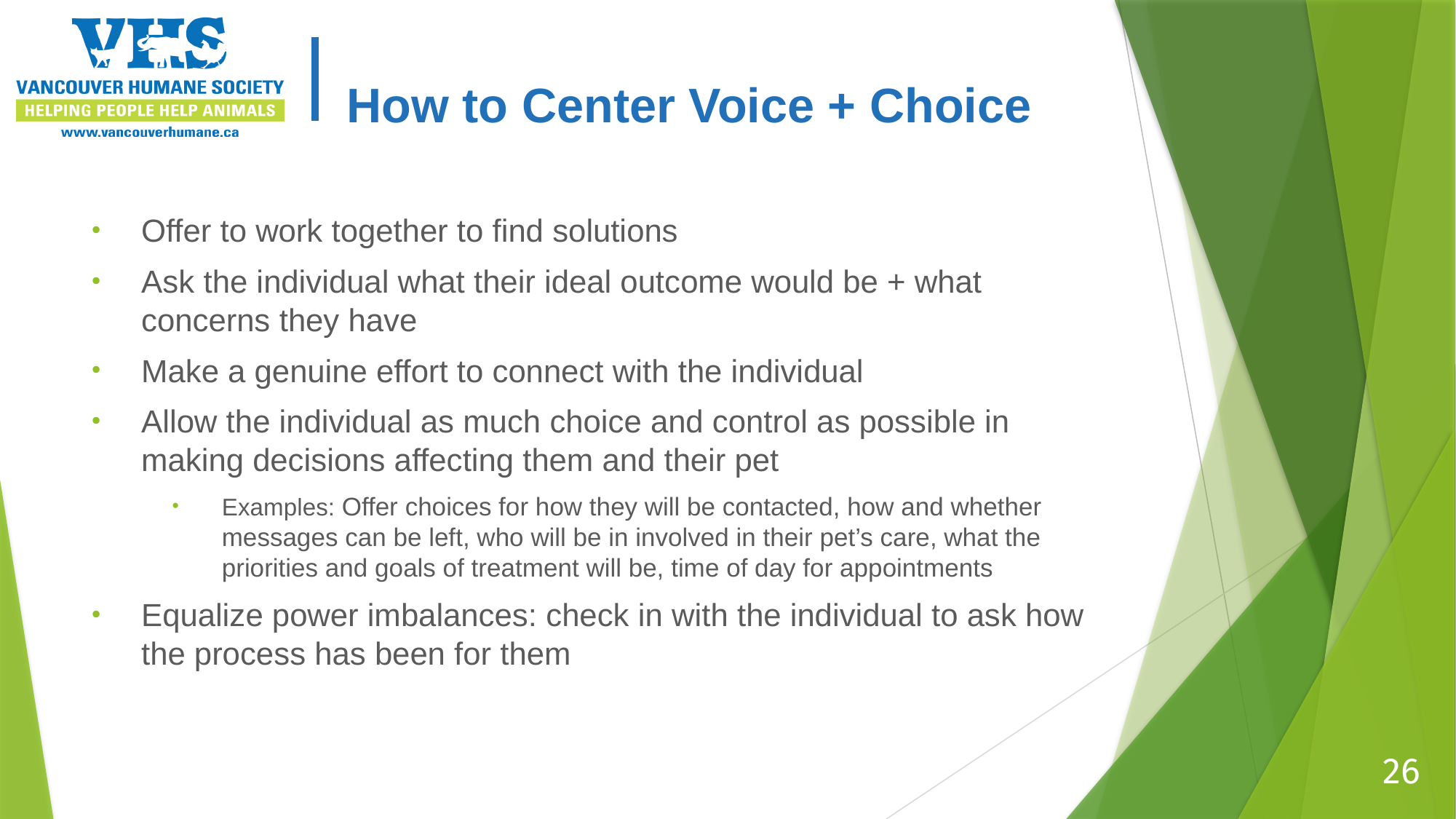

# How to Center Voice + Choice
Offer to work together to find solutions
Ask the individual what their ideal outcome would be + what concerns they have
Make a genuine effort to connect with the individual
Allow the individual as much choice and control as possible in making decisions affecting them and their pet
Examples: Offer choices for how they will be contacted, how and whether messages can be left, who will be in involved in their pet’s care, what the priorities and goals of treatment will be, time of day for appointments
Equalize power imbalances: check in with the individual to ask how the process has been for them

26